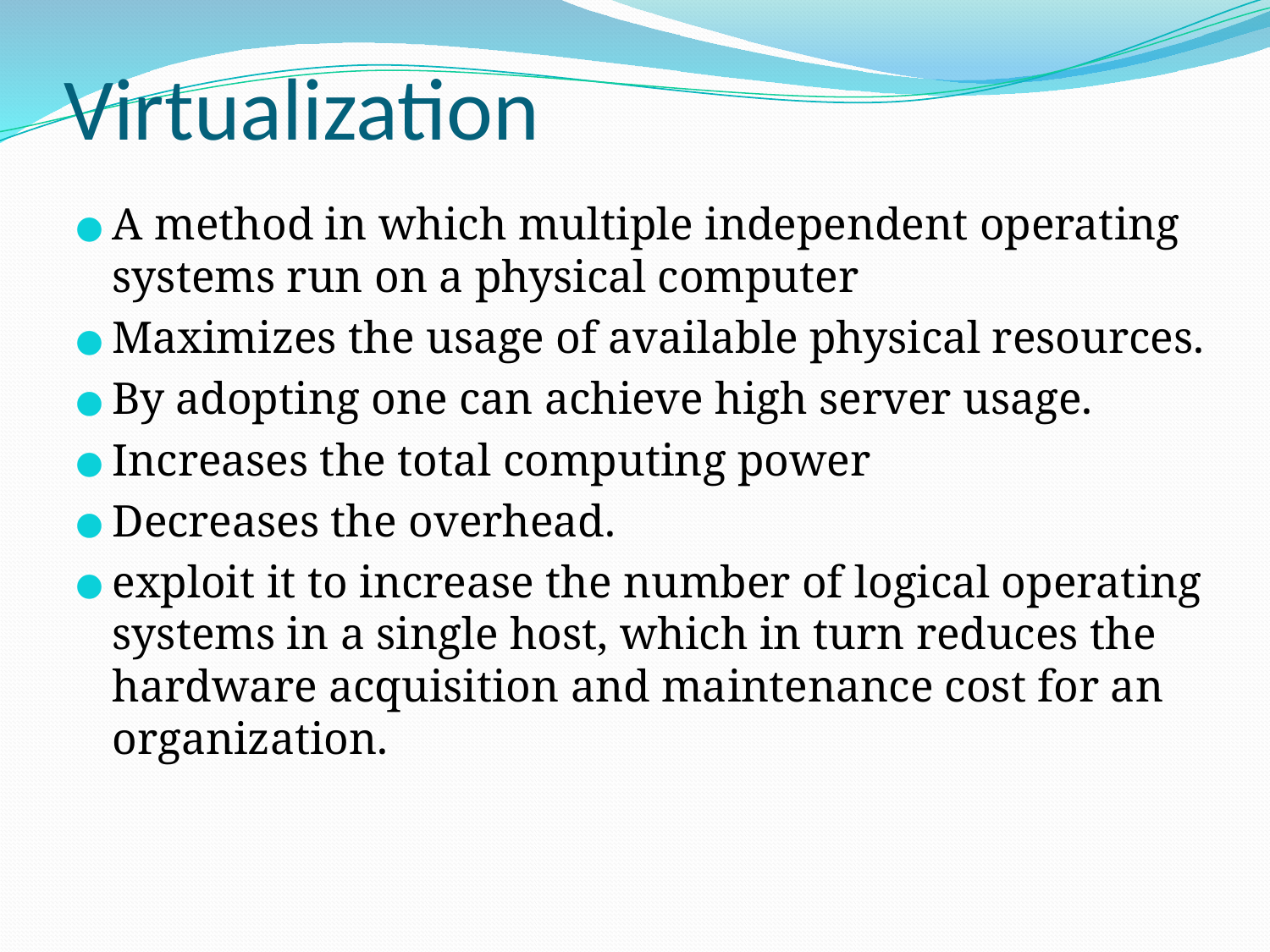

# Virtualization
A method in which multiple independent operating systems run on a physical computer
Maximizes the usage of available physical resources.
By adopting one can achieve high server usage.
Increases the total computing power
Decreases the overhead.
exploit it to increase the number of logical operating systems in a single host, which in turn reduces the hardware acquisition and maintenance cost for an organization.